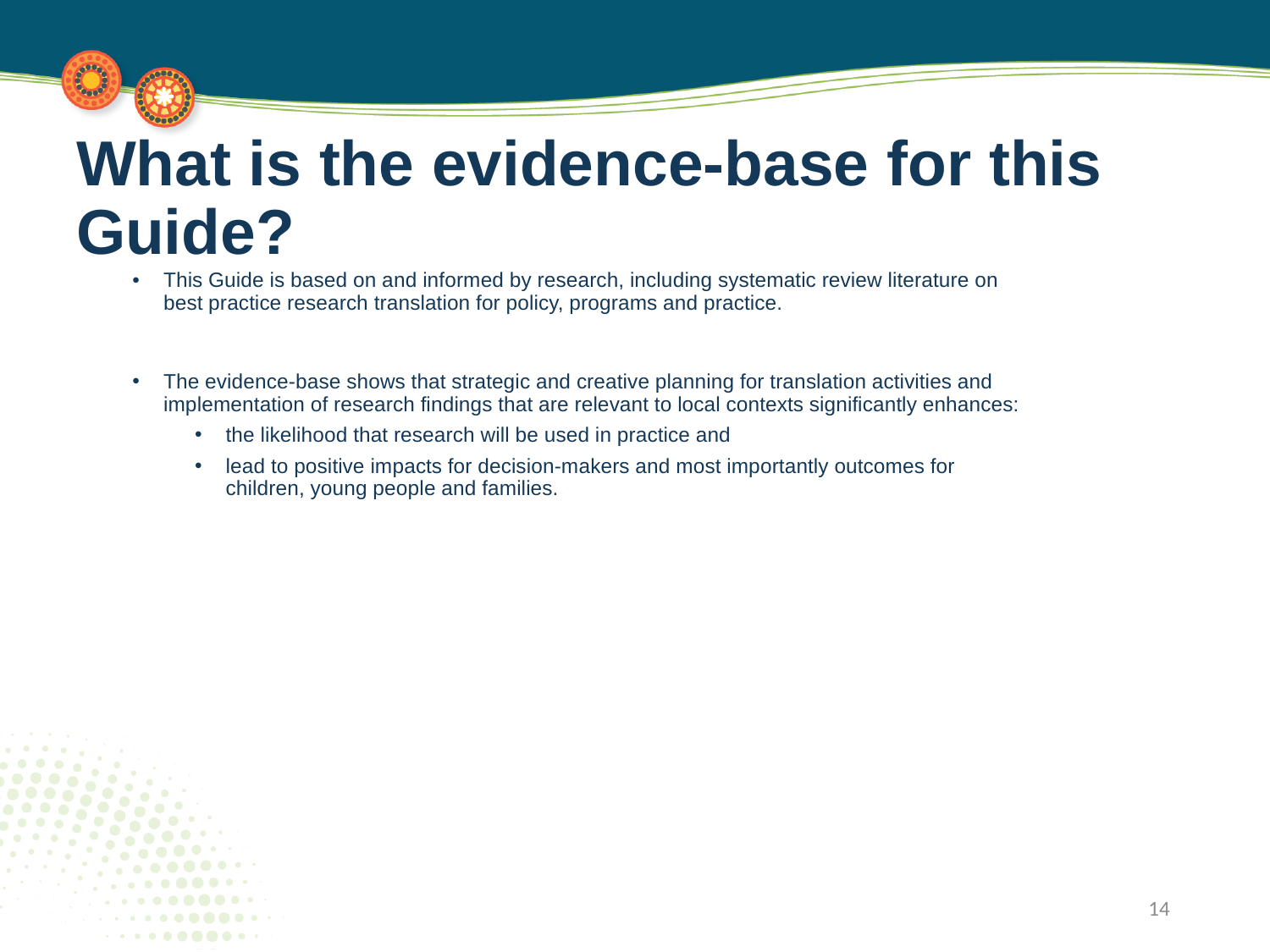

# What is the evidence-base for this Guide?
This Guide is based on and informed by research, including systematic review literature on best practice research translation for policy, programs and practice.

The evidence-base shows that strategic and creative planning for translation activities and implementation of research findings that are relevant to local contexts significantly enhances:
the likelihood that research will be used in practice and
lead to positive impacts for decision-makers and most importantly outcomes for children, young people and families.

14